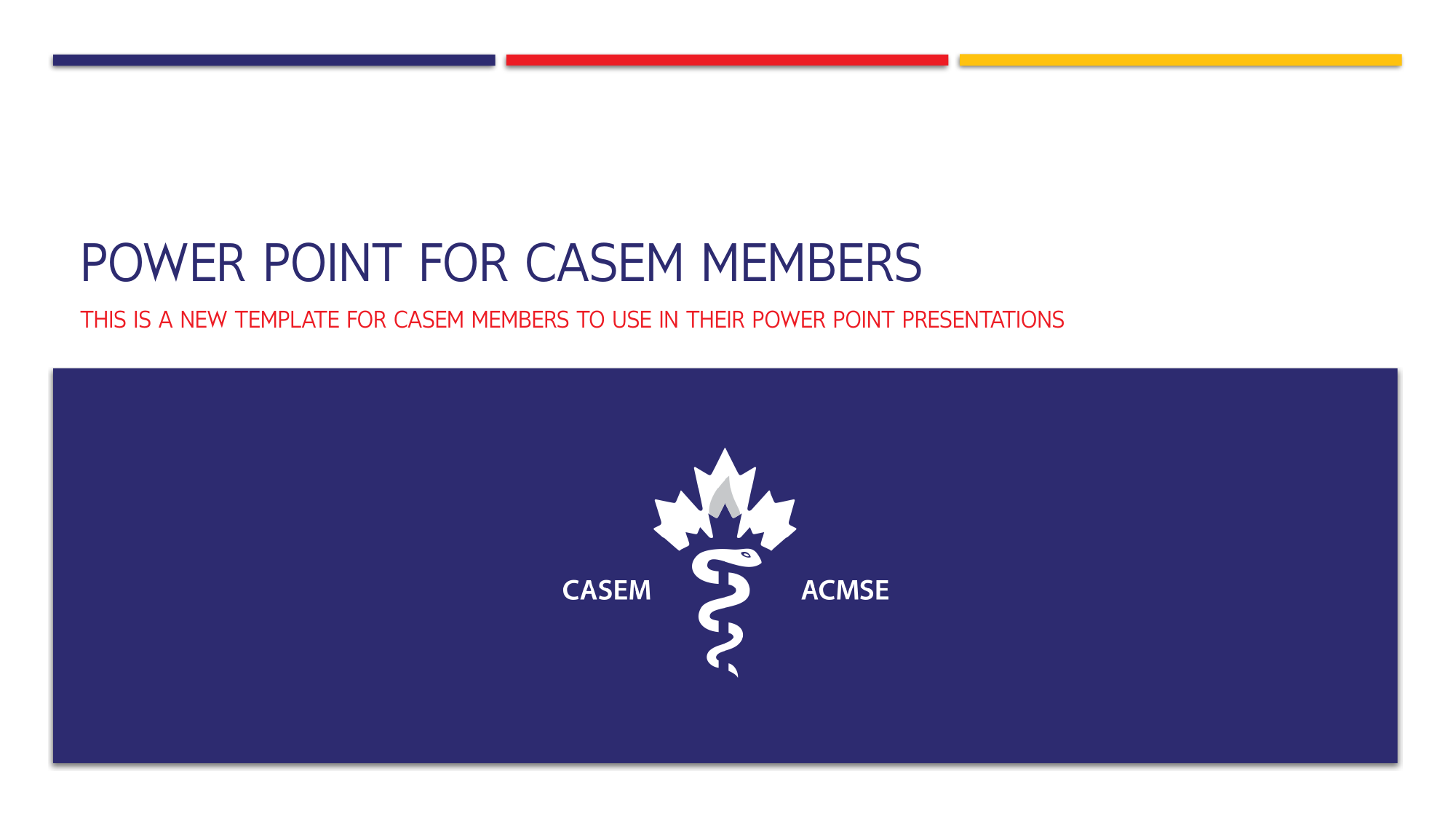

# Power point for CASEM Members
This is a new template for CASEM members to use in their power point presentations